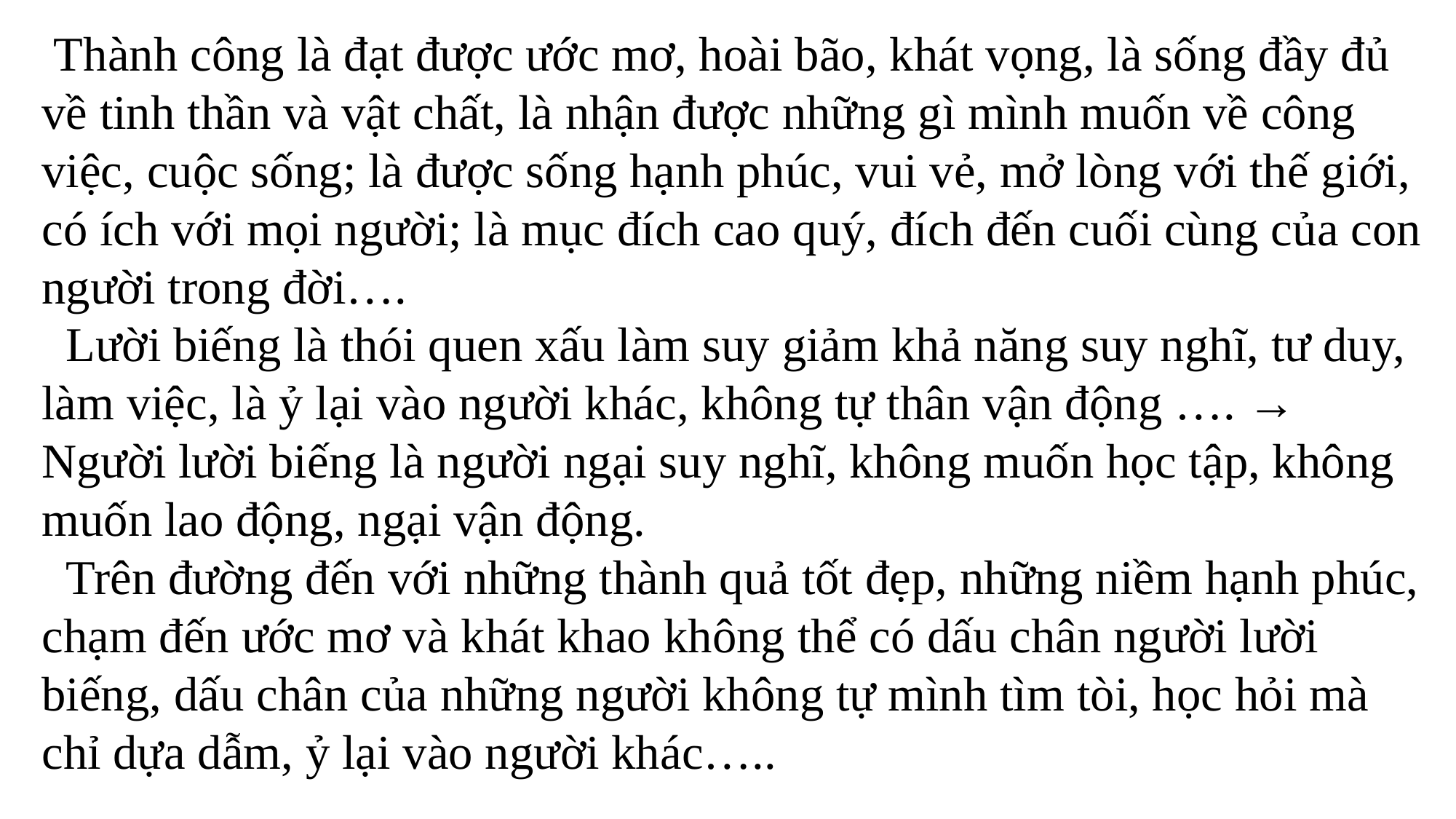

Thành công là đạt được ước mơ, hoài bão, khát vọng, là sống đầy đủ về tinh thần và vật chất, là nhận được những gì mình muốn về công việc, cuộc sống; là được sống hạnh phúc, vui vẻ, mở lòng với thế giới, có ích với mọi người; là mục đích cao quý, đích đến cuối cùng của con người trong đời….
  Lười biếng là thói quen xấu làm suy giảm khả năng suy nghĩ, tư duy, làm việc, là ỷ lại vào người khác, không tự thân vận động …. → Người lười biếng là người ngại suy nghĩ, không muốn học tập, không muốn lao động, ngại vận động.
  Trên đường đến với những thành quả tốt đẹp, những niềm hạnh phúc, chạm đến ước mơ và khát khao không thể có dấu chân người lười biếng, dấu chân của những người không tự mình tìm tòi, học hỏi mà chỉ dựa dẫm, ỷ lại vào người khác…..